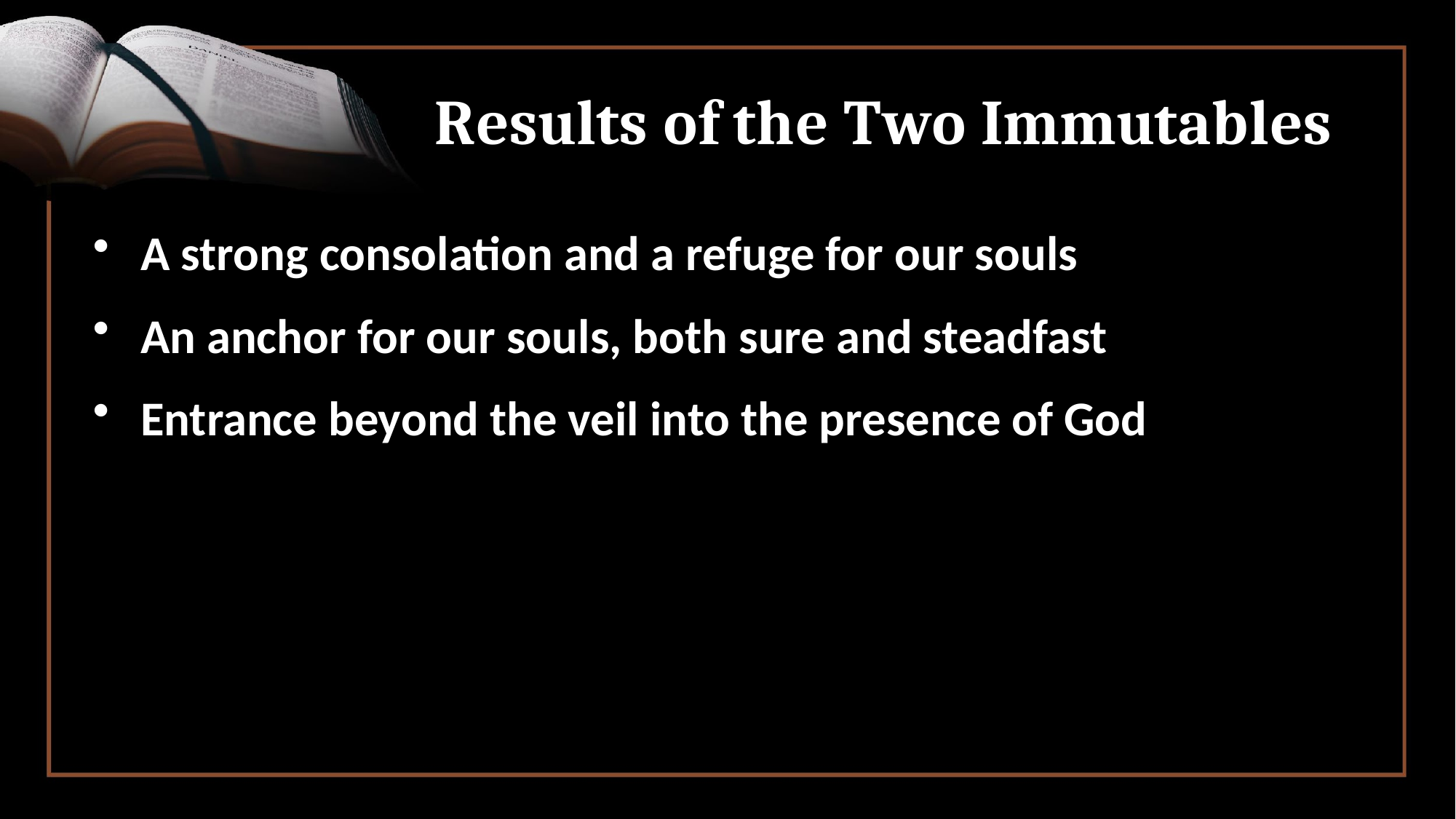

# Results of the Two Immutables
  A strong consolation and a refuge for our souls
  An anchor for our souls, both sure and steadfast
  Entrance beyond the veil into the presence of God